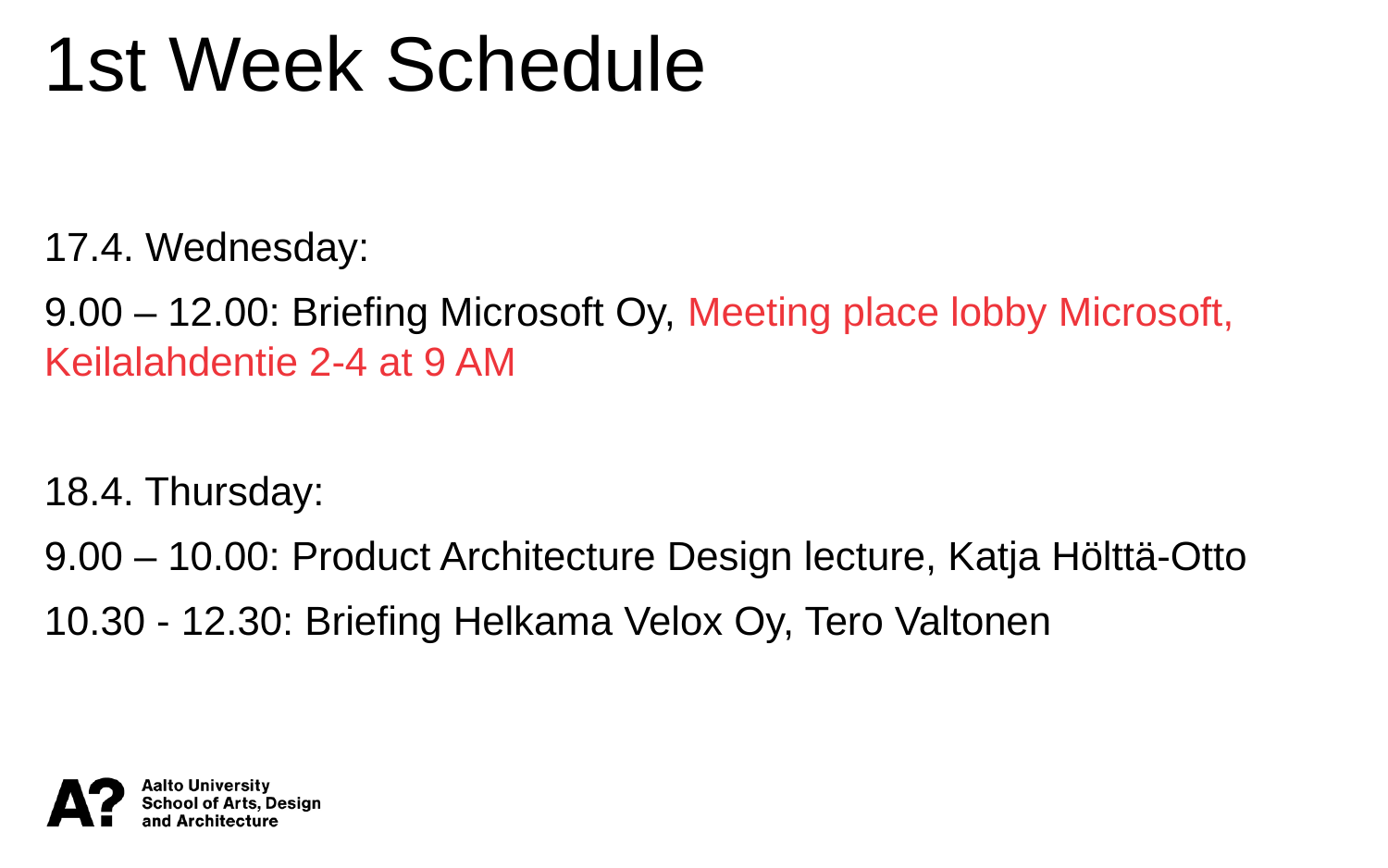

1st Week Schedule
17.4. Wednesday:
9.00 – 12.00: Briefing Microsoft Oy, Meeting place lobby Microsoft, Keilalahdentie 2-4 at 9 AM

18.4. Thursday:
9.00 – 10.00: Product Architecture Design lecture, Katja Hölttä-Otto
10.30 - 12.30: Briefing Helkama Velox Oy, Tero Valtonen